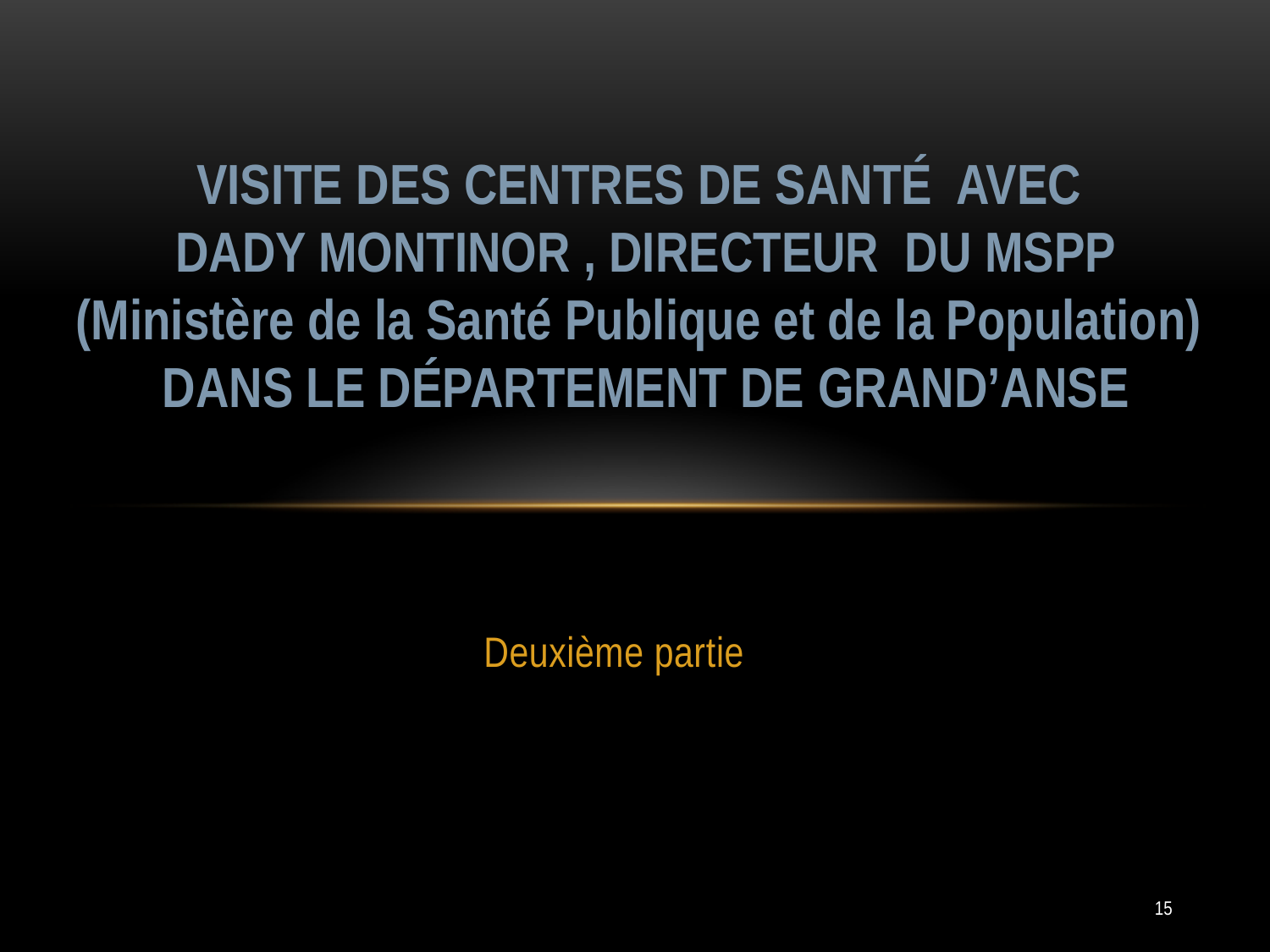

# Visite des centres de santé  avec Dady MONTINOR , Directeur  du mspp (Ministère de la Santé Publique et de la Population) DANS LE DÉPARTEMENT DE grand’anse
Deuxième partie
15